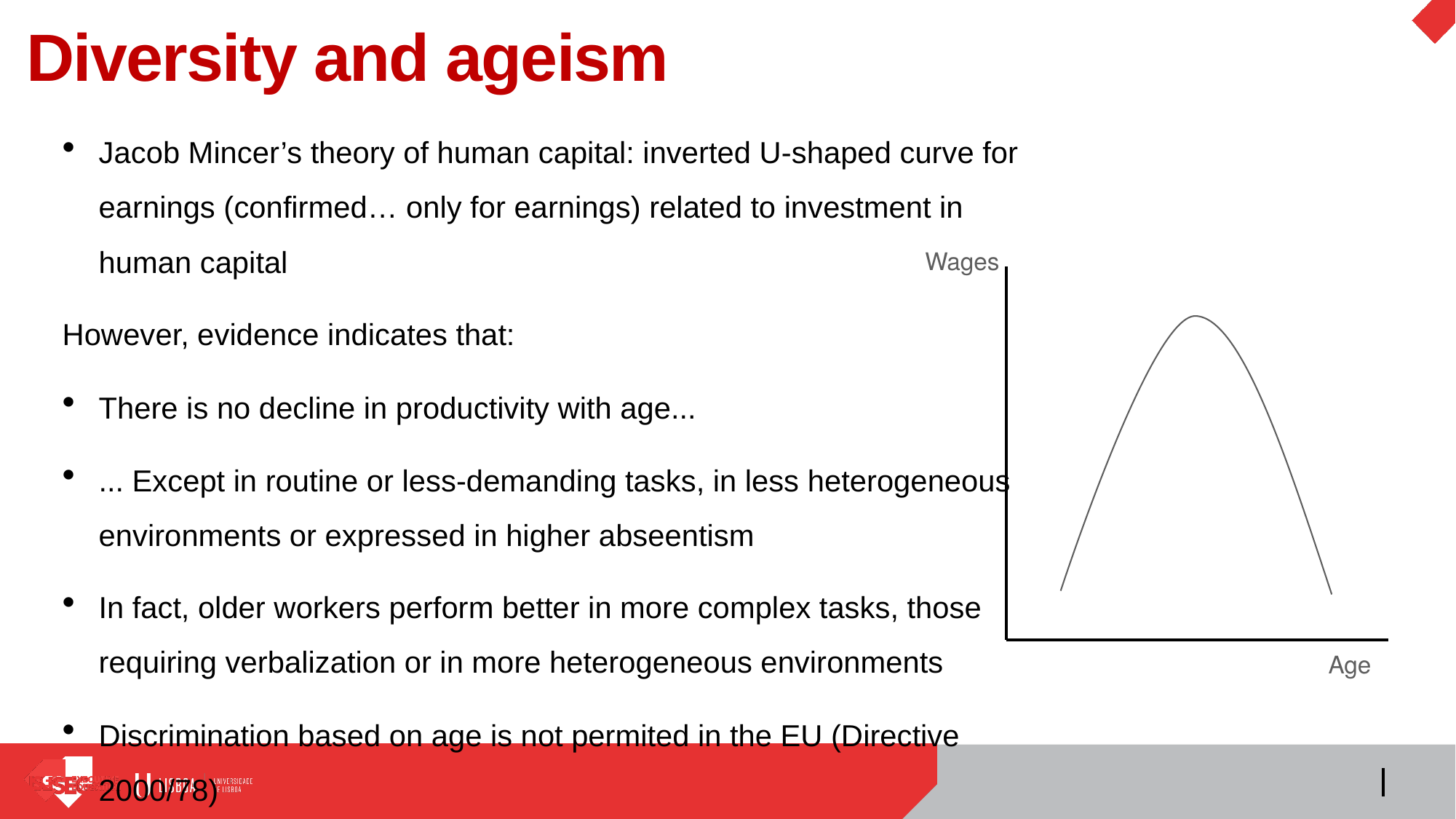

# Diversity and ageism
Jacob Mincer’s theory of human capital: inverted U-shaped curve for earnings (confirmed… only for earnings) related to investment in human capital
However, evidence indicates that:
There is no decline in productivity with age...
... Except in routine or less-demanding tasks, in less heterogeneous environments or expressed in higher abseentism
In fact, older workers perform better in more complex tasks, those requiring verbalization or in more heterogeneous environments
Discrimination based on age is not permited in the EU (Directive 2000/78)
Wages

Age